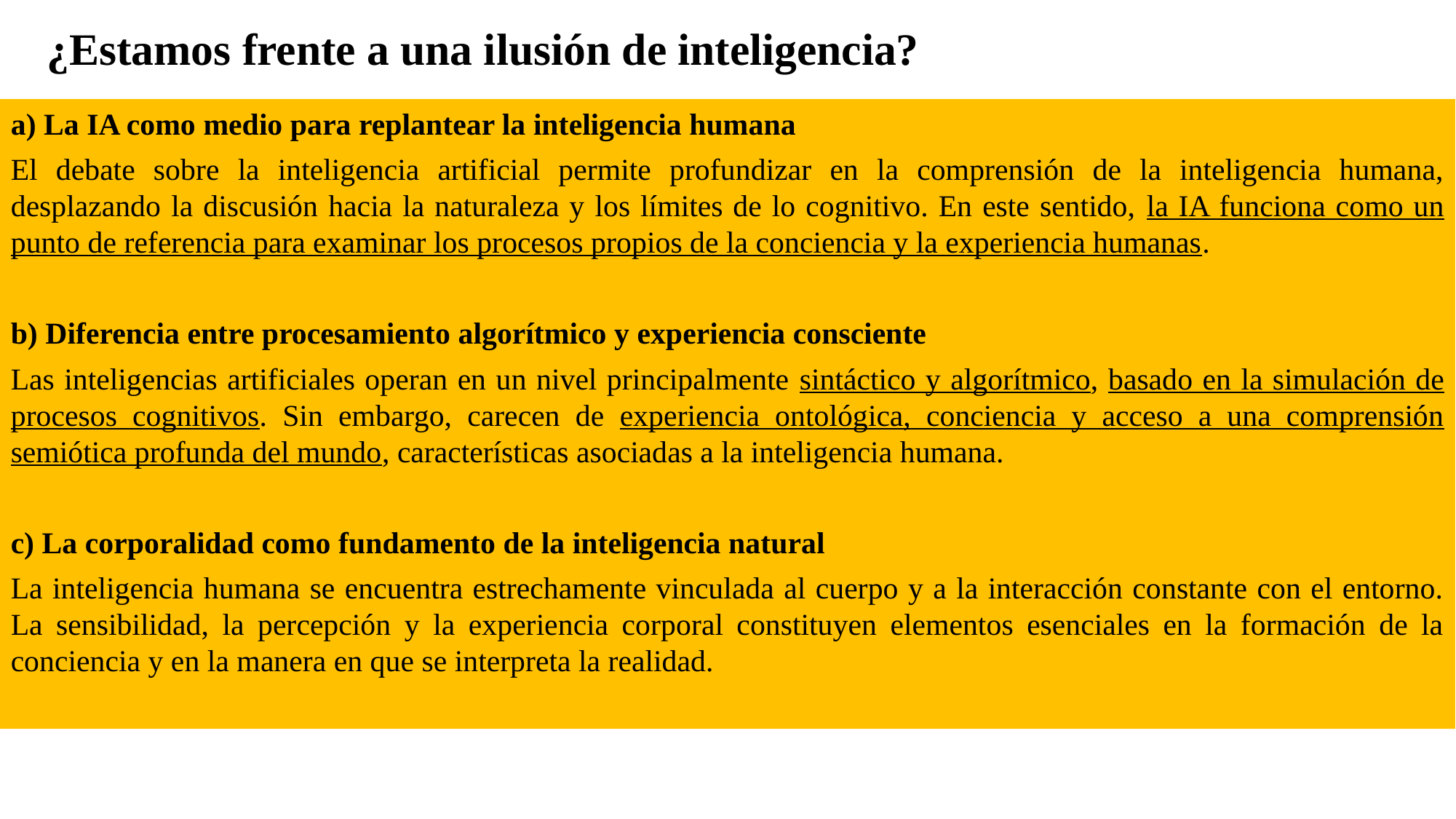

# ¿Estamos frente a una ilusión de inteligencia?
a) La IA como medio para replantear la inteligencia humana
El debate sobre la inteligencia artificial permite profundizar en la comprensión de la inteligencia humana, desplazando la discusión hacia la naturaleza y los límites de lo cognitivo. En este sentido, la IA funciona como un punto de referencia para examinar los procesos propios de la conciencia y la experiencia humanas.

b) Diferencia entre procesamiento algorítmico y experiencia consciente
Las inteligencias artificiales operan en un nivel principalmente sintáctico y algorítmico, basado en la simulación de procesos cognitivos. Sin embargo, carecen de experiencia ontológica, conciencia y acceso a una comprensión semiótica profunda del mundo, características asociadas a la inteligencia humana.

c) La corporalidad como fundamento de la inteligencia natural
La inteligencia humana se encuentra estrechamente vinculada al cuerpo y a la interacción constante con el entorno. La sensibilidad, la percepción y la experiencia corporal constituyen elementos esenciales en la formación de la conciencia y en la manera en que se interpreta la realidad.